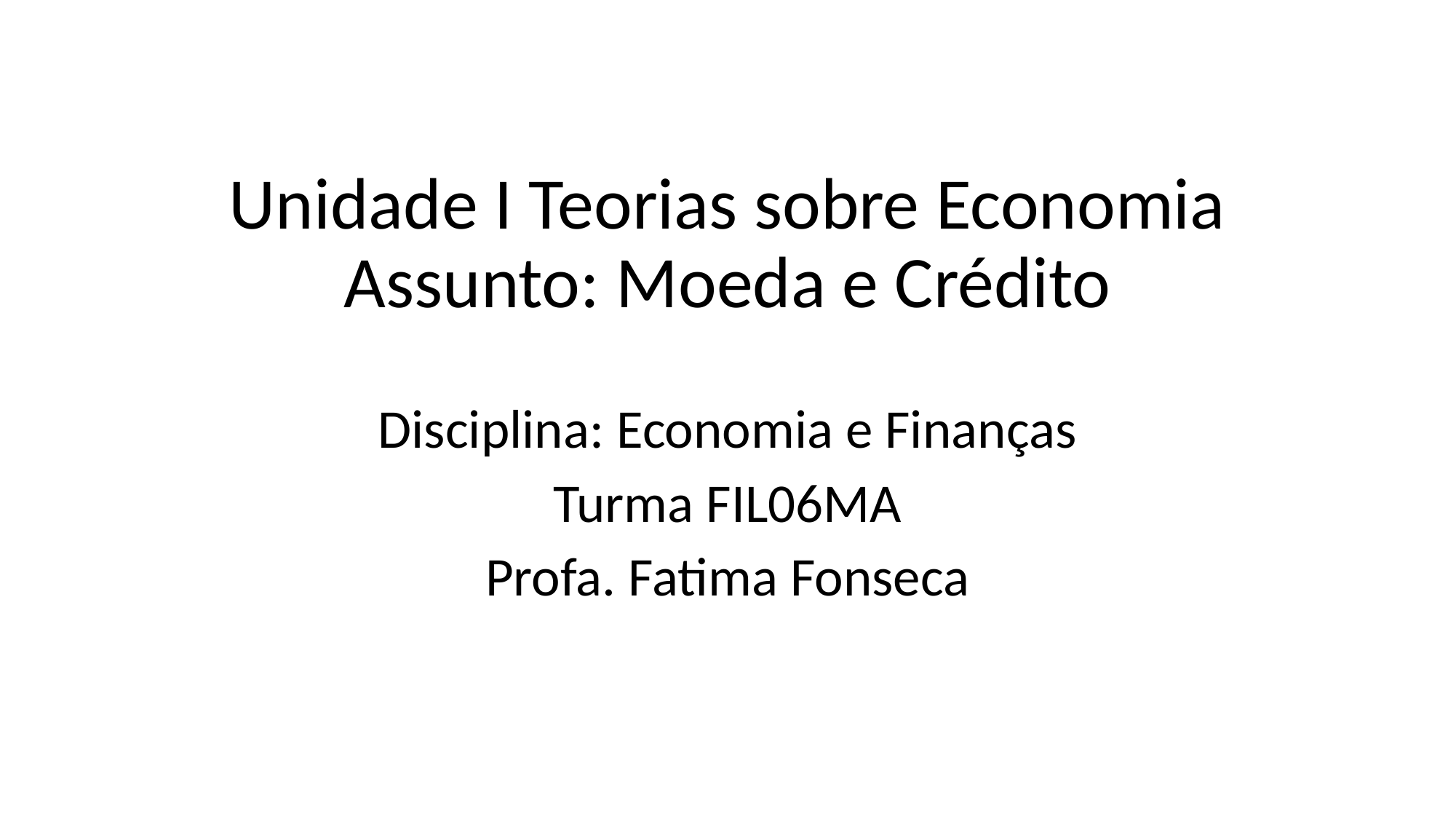

# Unidade I Teorias sobre Economia Assunto: Moeda e Crédito
Disciplina: Economia e Finanças
Turma FIL06MA
Profa. Fatima Fonseca